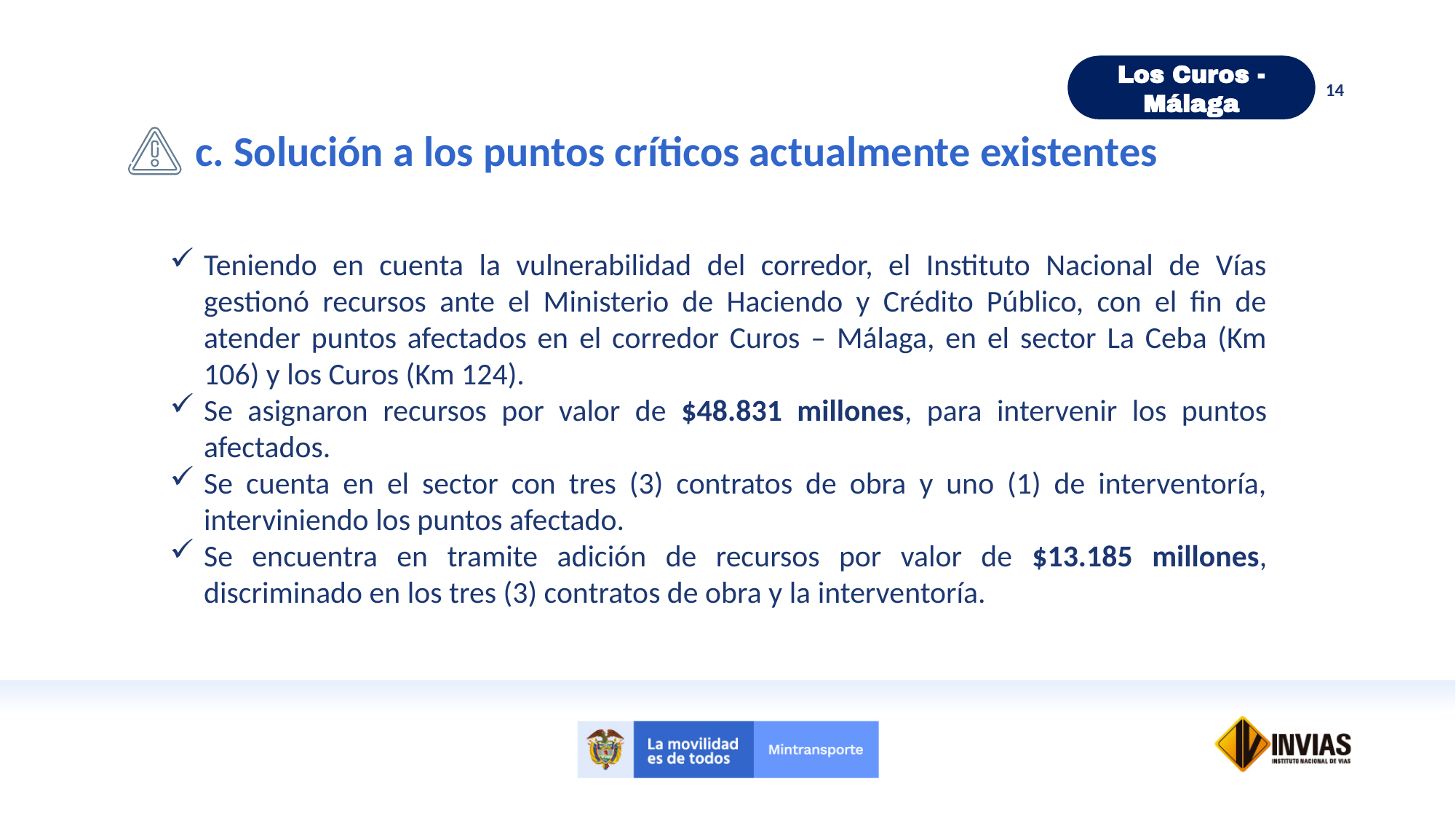

Los Curos - Málaga
Los Curos - Málaga
14
c. Solución a los puntos críticos actualmente existentes

Teniendo en cuenta la vulnerabilidad del corredor, el Instituto Nacional de Vías gestionó recursos ante el Ministerio de Haciendo y Crédito Público, con el fin de atender puntos afectados en el corredor Curos – Málaga, en el sector La Ceba (Km 106) y los Curos (Km 124).
Se asignaron recursos por valor de $48.831 millones, para intervenir los puntos afectados.
Se cuenta en el sector con tres (3) contratos de obra y uno (1) de interventoría, interviniendo los puntos afectado.
Se encuentra en tramite adición de recursos por valor de $13.185 millones, discriminado en los tres (3) contratos de obra y la interventoría.